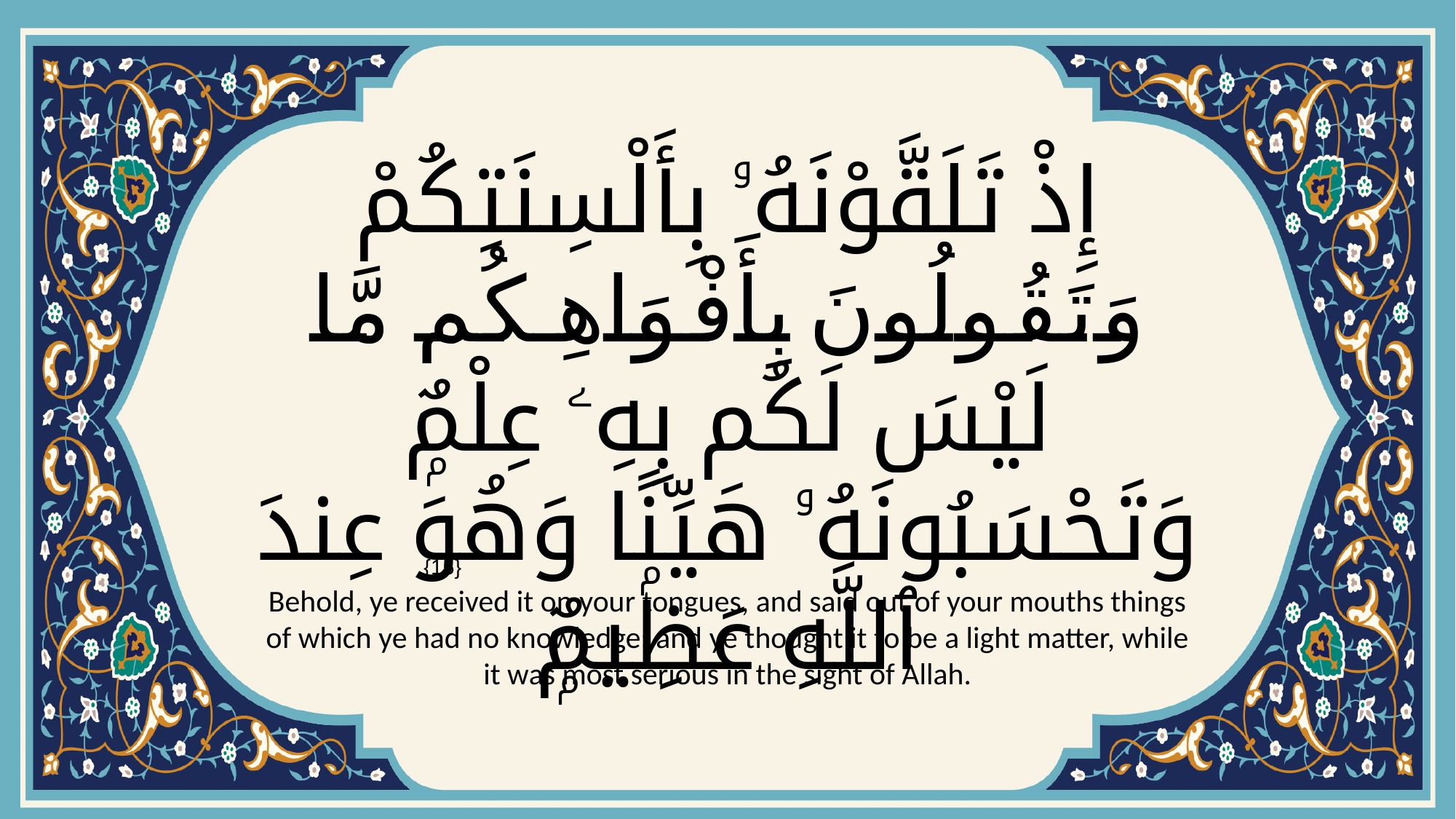

# إِذْ تَلَقَّوْنَهُۥ بِأَلْسِنَتِكُمْ وَتَقُولُونَ بِأَفْوَاهِكُم مَّا لَيْسَ لَكُم بِهِۦ عِلْمٌۭ وَتَحْسَبُونَهُۥ هَيِّنًۭا وَهُوَ عِندَ ٱللَّهِ عَظِيمٌۭ
{15}
Behold, ye received it on your tongues, and said out of your mouths things of which ye had no knowledge; and ye thought it to be a light matter, while it was most serious in the sight of Allah.